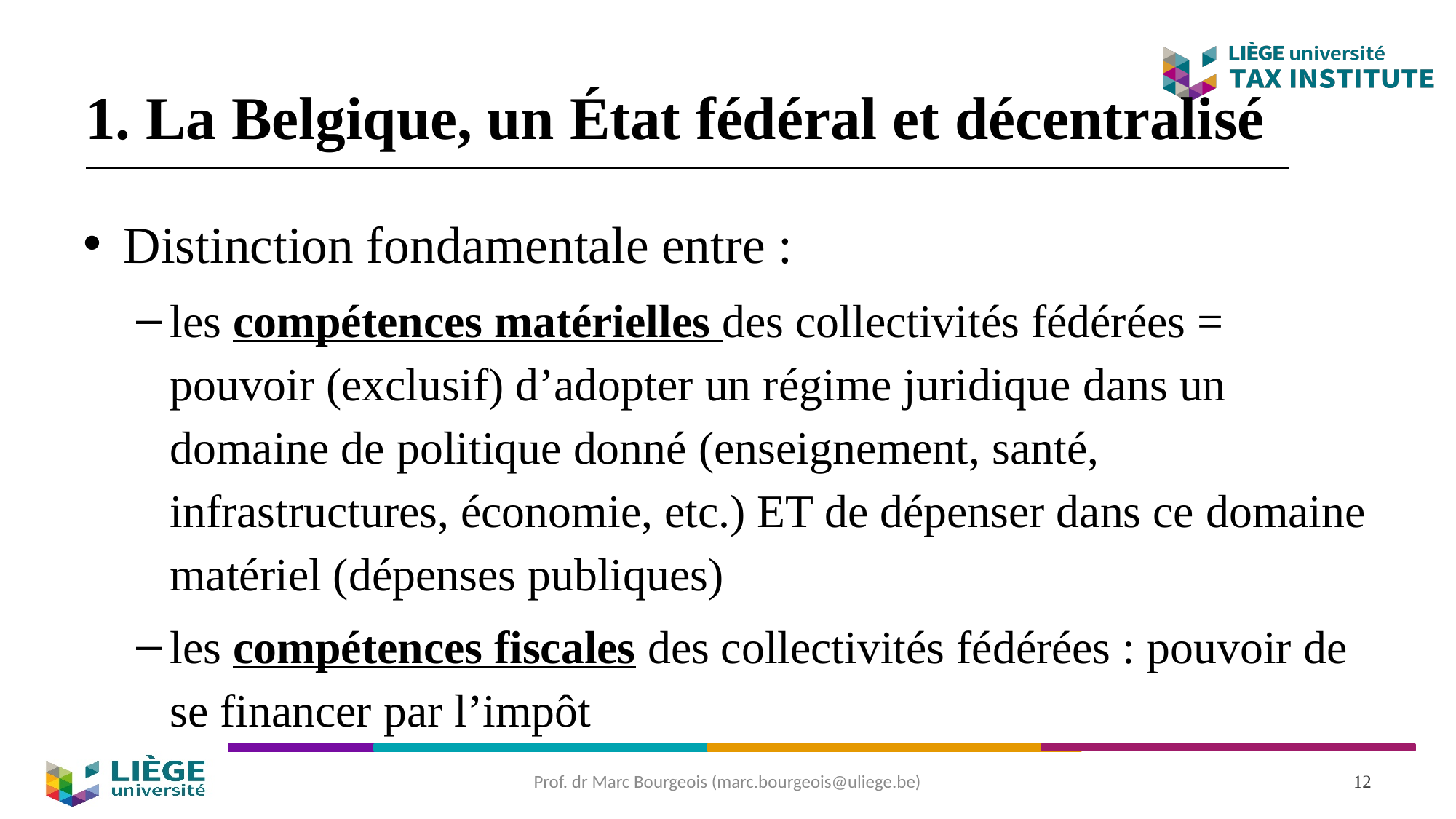

# 1. La Belgique, un État fédéral et décentralisé
Distinction fondamentale entre :
les compétences matérielles des collectivités fédérées = pouvoir (exclusif) d’adopter un régime juridique dans un domaine de politique donné (enseignement, santé, infrastructures, économie, etc.) ET de dépenser dans ce domaine matériel (dépenses publiques)
les compétences fiscales des collectivités fédérées : pouvoir de se financer par l’impôt

Prof. dr Marc Bourgeois (marc.bourgeois@uliege.be)
12